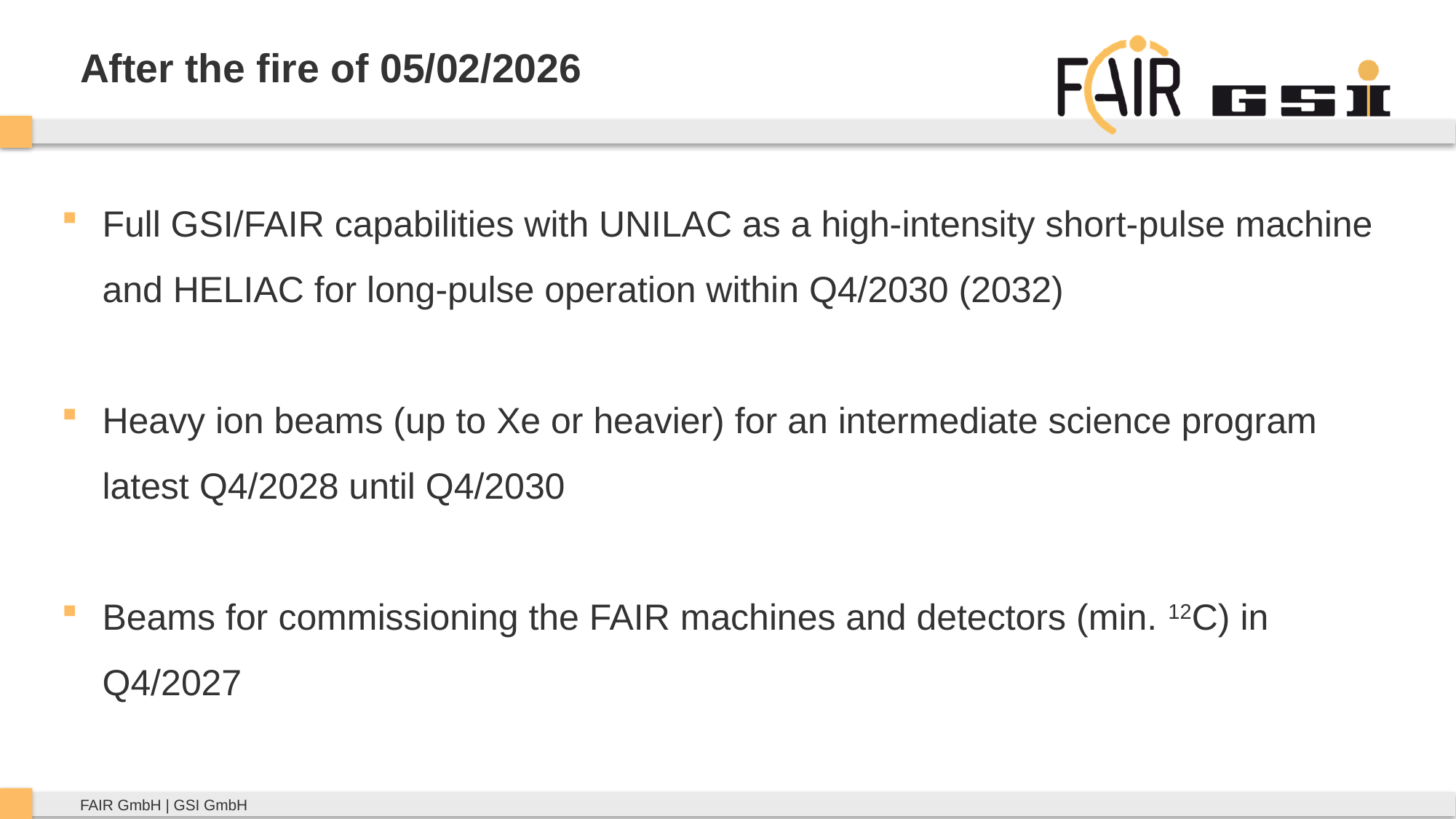

After the fire of 05/02/2026
Full GSI/FAIR capabilities with UNILAC as a high-intensity short-pulse machine and HELIAC for long-pulse operation within Q4/2030 (2032)

Heavy ion beams (up to Xe or heavier) for an intermediate science program latest Q4/2028 until Q4/2030

Beams for commissioning the FAIR machines and detectors (min. 12C) in Q4/2027